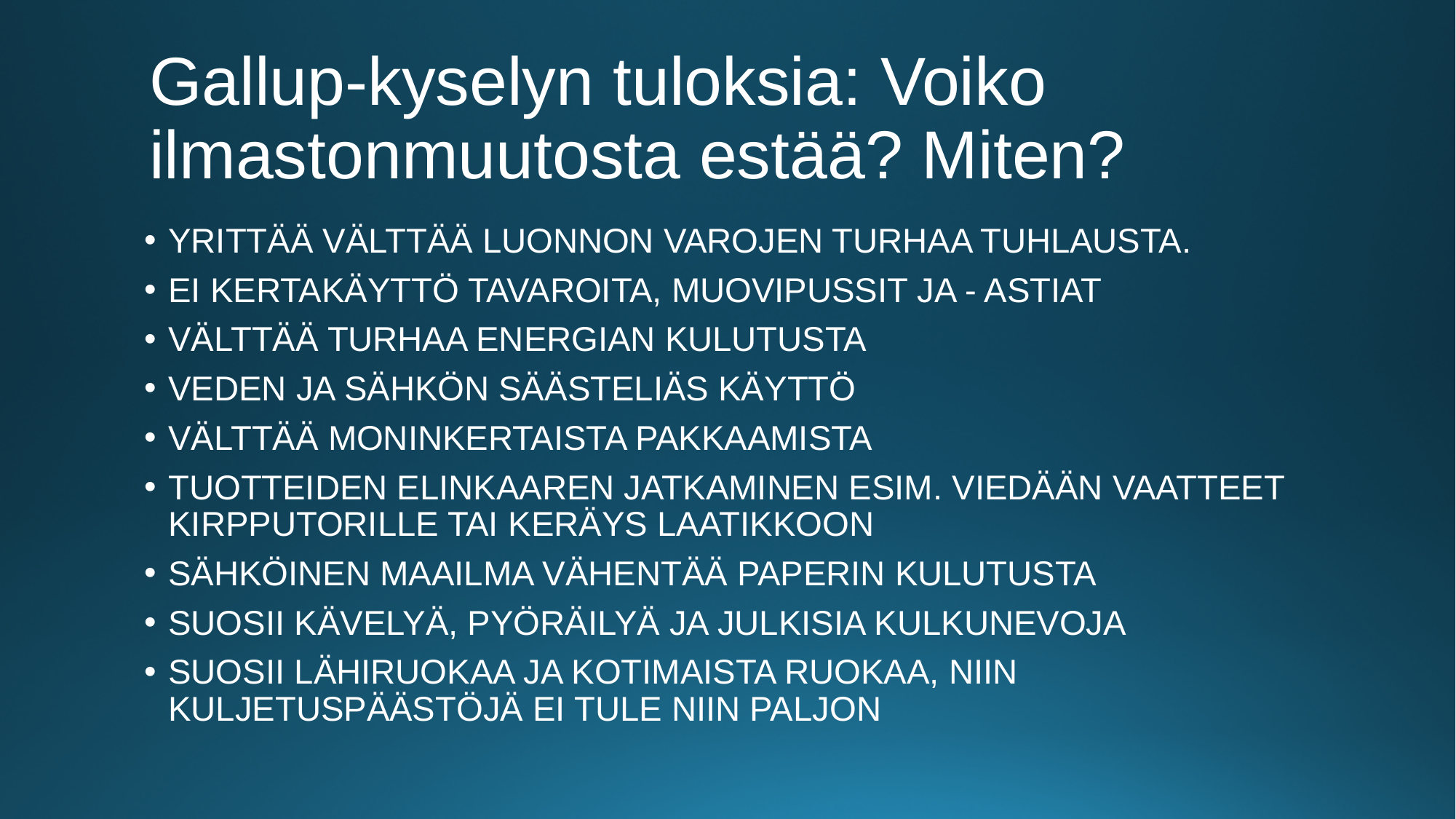

# Gallup-kyselyn tuloksia: Voiko ilmastonmuutosta estää? Miten?
YRITTÄÄ VÄLTTÄÄ LUONNON VAROJEN TURHAA TUHLAUSTA.
EI KERTAKÄYTTÖ TAVAROITA, MUOVIPUSSIT JA - ASTIAT
VÄLTTÄÄ TURHAA ENERGIAN KULUTUSTA
VEDEN JA SÄHKÖN SÄÄSTELIÄS KÄYTTÖ
VÄLTTÄÄ MONINKERTAISTA PAKKAAMISTA
TUOTTEIDEN ELINKAAREN JATKAMINEN ESIM. VIEDÄÄN VAATTEET KIRPPUTORILLE TAI KERÄYS LAATIKKOON
SÄHKÖINEN MAAILMA VÄHENTÄÄ PAPERIN KULUTUSTA
SUOSII KÄVELYÄ, PYÖRÄILYÄ JA JULKISIA KULKUNEVOJA
SUOSII LÄHIRUOKAA JA KOTIMAISTA RUOKAA, NIIN KULJETUSPÄÄSTÖJÄ EI TULE NIIN PALJON